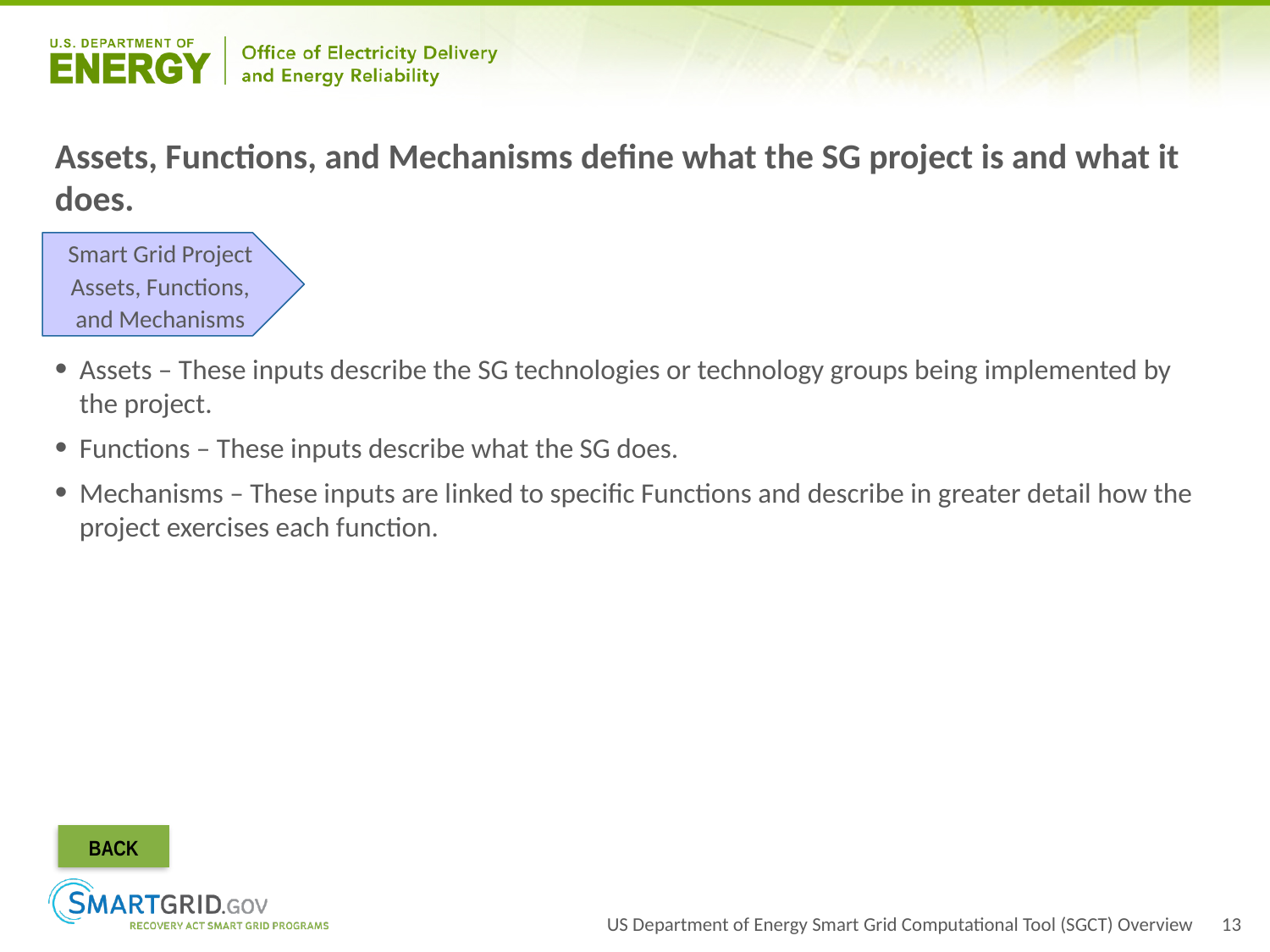

#
Assets, Functions, and Mechanisms define what the SG project is and what it does.

Smart Grid Project Assets, Functions, and Mechanisms
Assets – These inputs describe the SG technologies or technology groups being implemented by the project.
Functions – These inputs describe what the SG does.
Mechanisms – These inputs are linked to specific Functions and describe in greater detail how the project exercises each function.
BACK